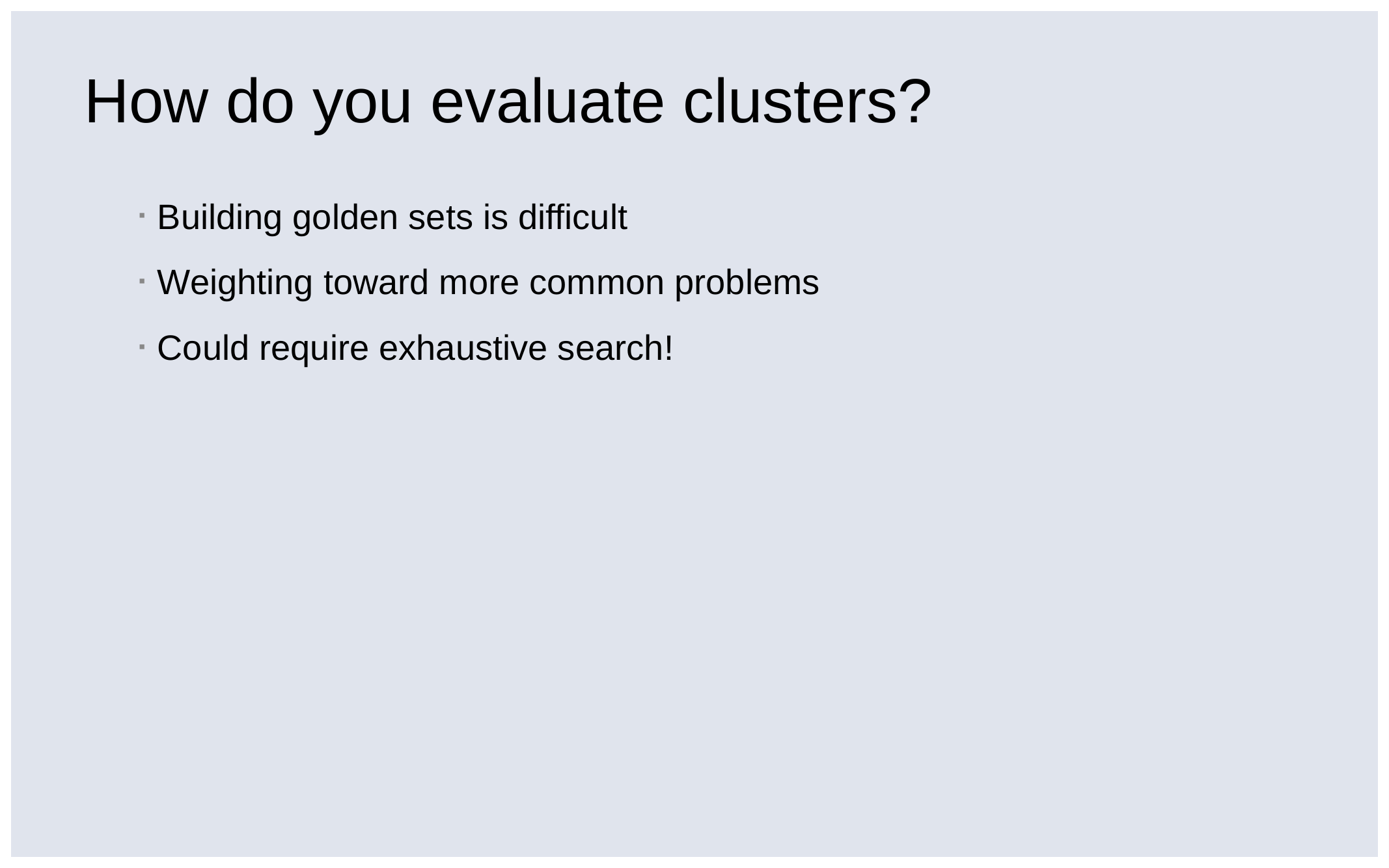

# How do you evaluate clusters?
Building golden sets is difficult
Weighting toward more common problems
Could require exhaustive search!